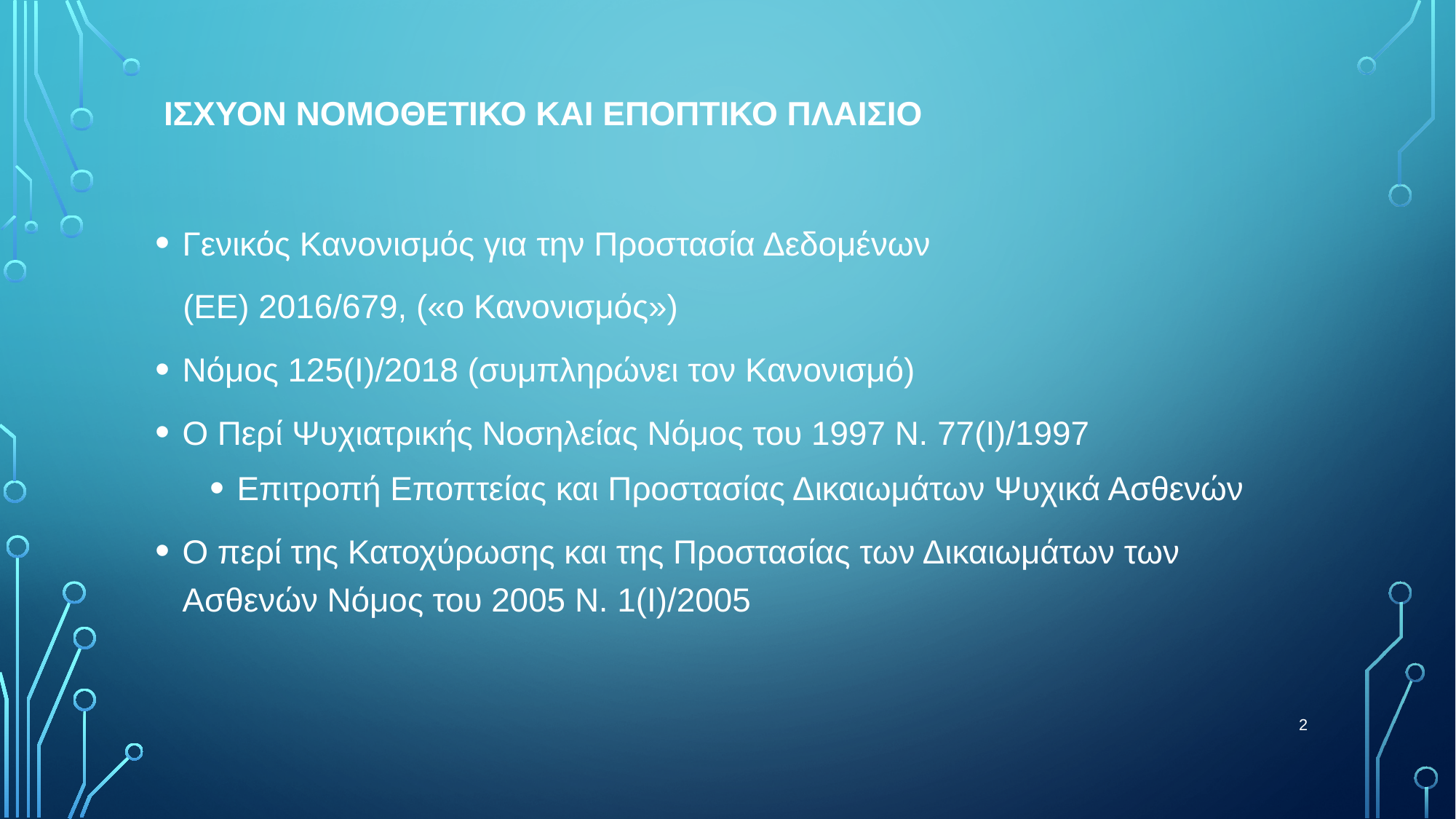

# ΙΣΧΥΟΝ ΝΟΜΟΘΕΤΙΚΟ και εποπτικο ΠΛΑΙΣΙΟ
Γενικός Κανονισμός για την Προστασία Δεδομένων
   (ΕΕ) 2016/679, («ο Κανονισμός»)
Νόμος 125(Ι)/2018 (συμπληρώνει τον Κανονισμό)
Ο Περί Ψυχιατρικής Νοσηλείας Νόμος του 1997 Ν. 77(I)/1997
Επιτροπή Εποπτείας και Προστασίας Δικαιωμάτων Ψυχικά Ασθενών
Ο περί της Κατοχύρωσης και της Προστασίας των Δικαιωμάτων των Ασθενών Νόμος του 2005 Ν. 1(Ι)/2005
2